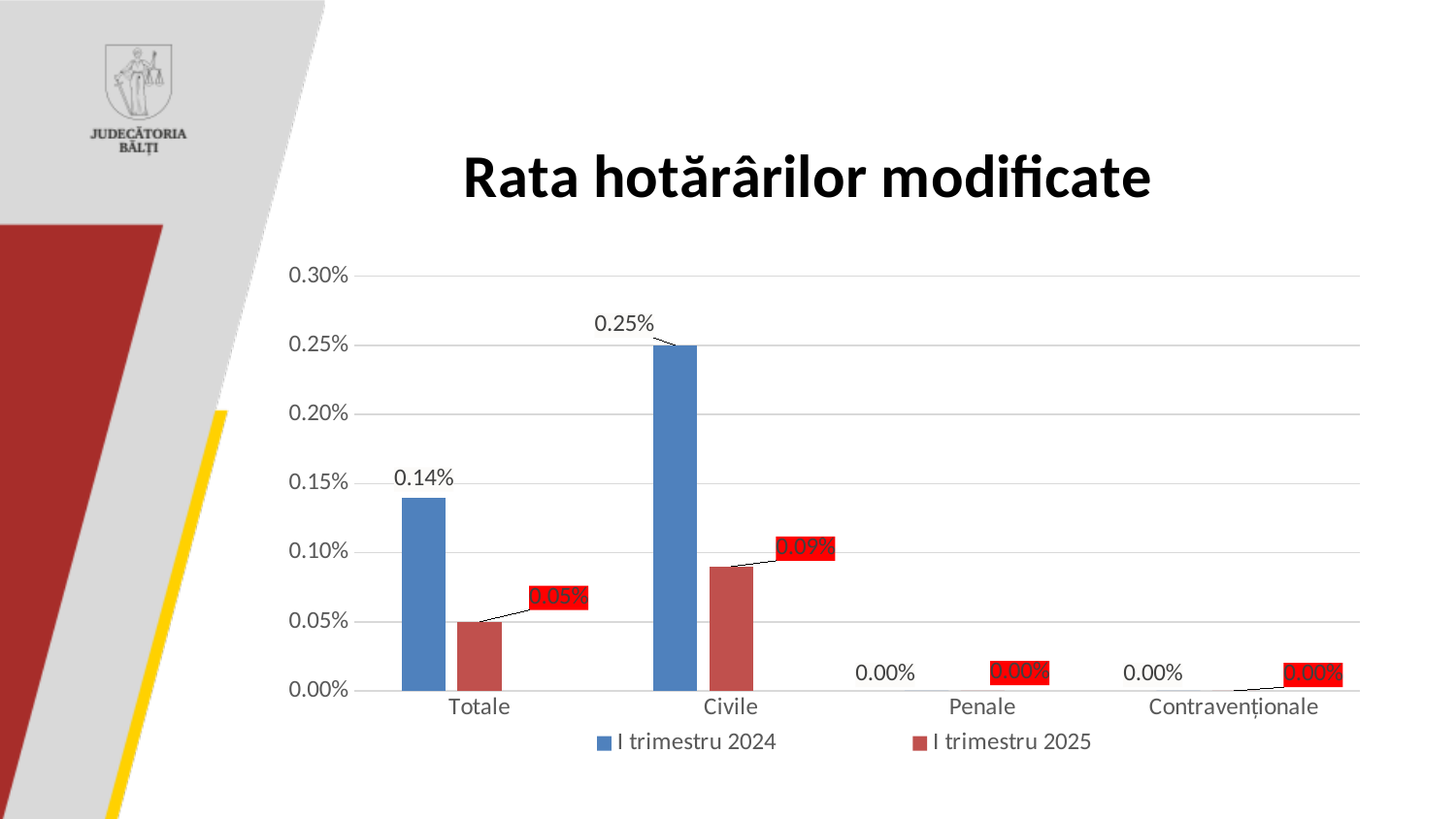

### Chart: Rata hotărârilor modificate

| Category | I trimestru 2024 | I trimestru 2025 | Столбец1 |
|---|---|---|---|
| Totale | 0.0014 | 0.0005 | None |
| Civile | 0.0025 | 0.0009 | None |
| Penale | 0.0 | 0.0 | None |
| Contravenționale | 0.0 | 0.0 | None |